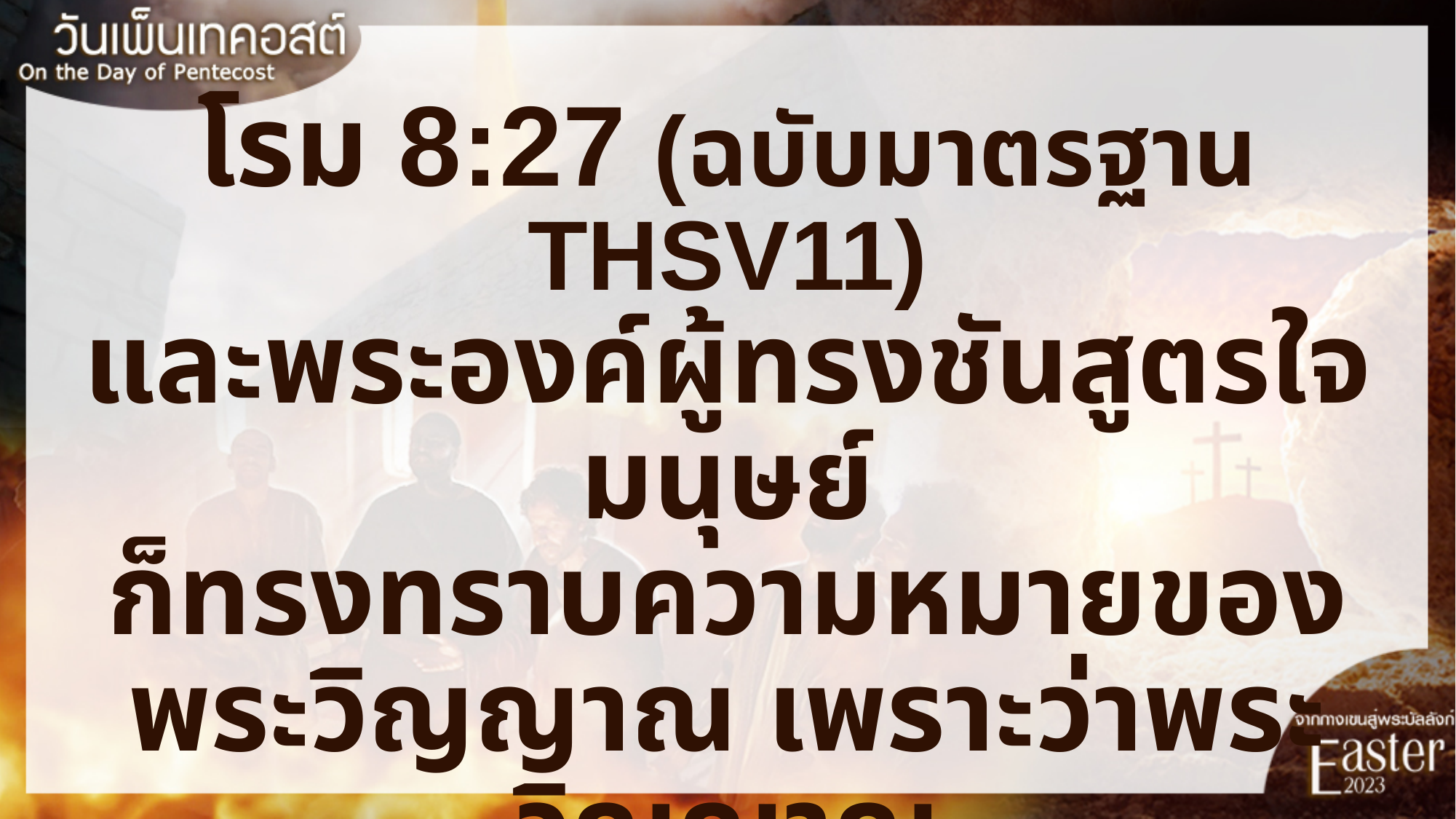

โรม 8:27 (ฉบับมาตรฐาน THSV11)
และพระองค์ผู้ทรงชันสูตรใจมนุษย์
ก็ทรงทราบความหมายของพระวิญญาณ เพราะว่าพระวิญญาณ
ทรงอธิษฐานขอเพื่อธรรมิกชน
ตามพระประสงค์ของพระเจ้า